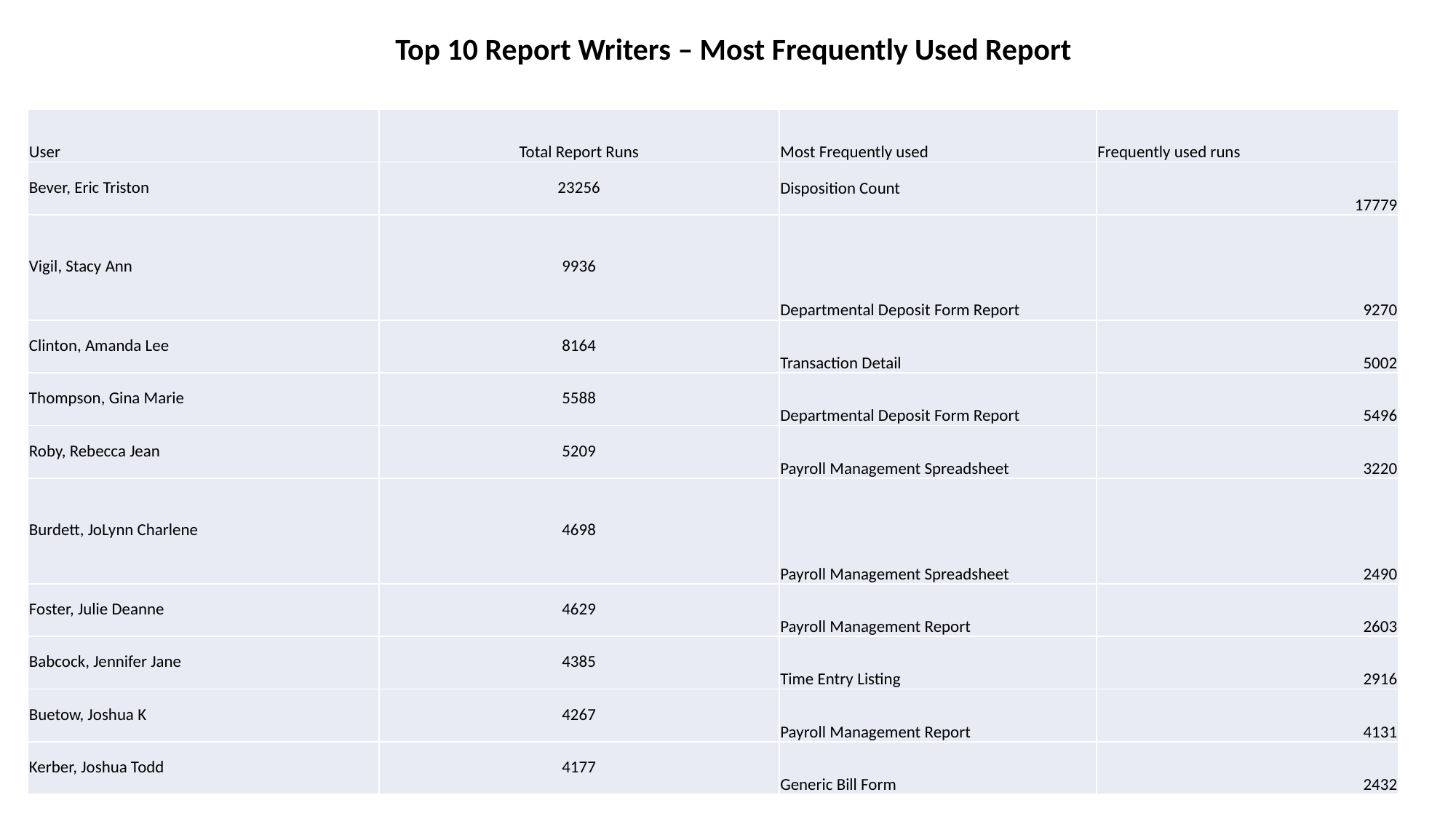

Top 10 Report Writers – Most Frequently Used Report
| User | Total Report Runs | Most Frequently used | Frequently used runs |
| --- | --- | --- | --- |
| Bever, Eric Triston | 23256 | Disposition Count | 17779 |
| Vigil, Stacy Ann | 9936 | Departmental Deposit Form Report | 9270 |
| Clinton, Amanda Lee | 8164 | Transaction Detail | 5002 |
| Thompson, Gina Marie | 5588 | Departmental Deposit Form Report | 5496 |
| Roby, Rebecca Jean | 5209 | Payroll Management Spreadsheet | 3220 |
| Burdett, JoLynn Charlene | 4698 | Payroll Management Spreadsheet | 2490 |
| Foster, Julie Deanne | 4629 | Payroll Management Report | 2603 |
| Babcock, Jennifer Jane | 4385 | Time Entry Listing | 2916 |
| Buetow, Joshua K | 4267 | Payroll Management Report | 4131 |
| Kerber, Joshua Todd | 4177 | Generic Bill Form | 2432 |